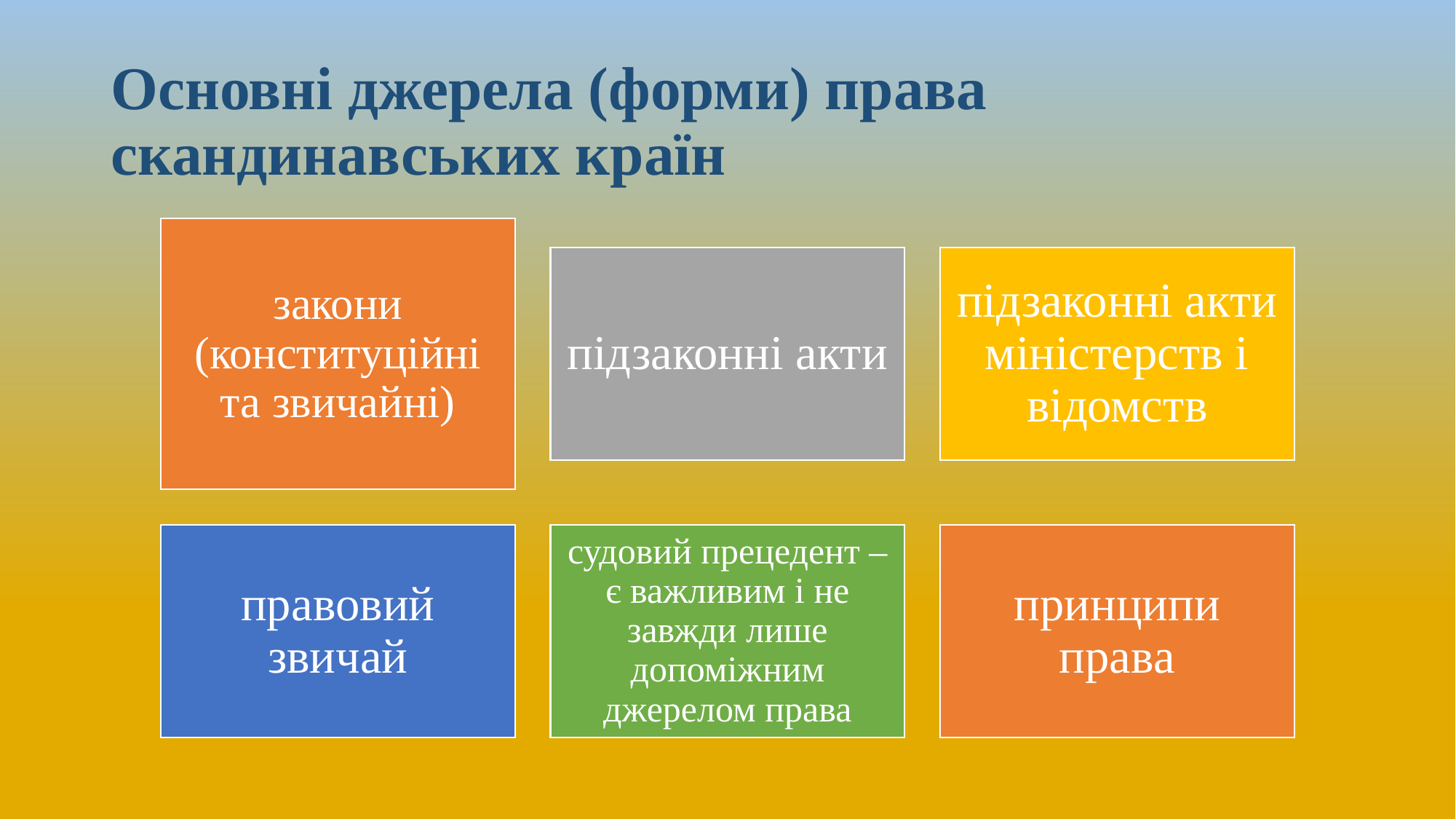

# Основні джерела (форми) права скандинавських країн
закони (конституційні та звичайні)
підзаконні акти
підзаконні акти міністерств і відомств
правовий звичай
судовий прецедент – є важливим і не завжди лише допоміжним джерелом права
принципи права